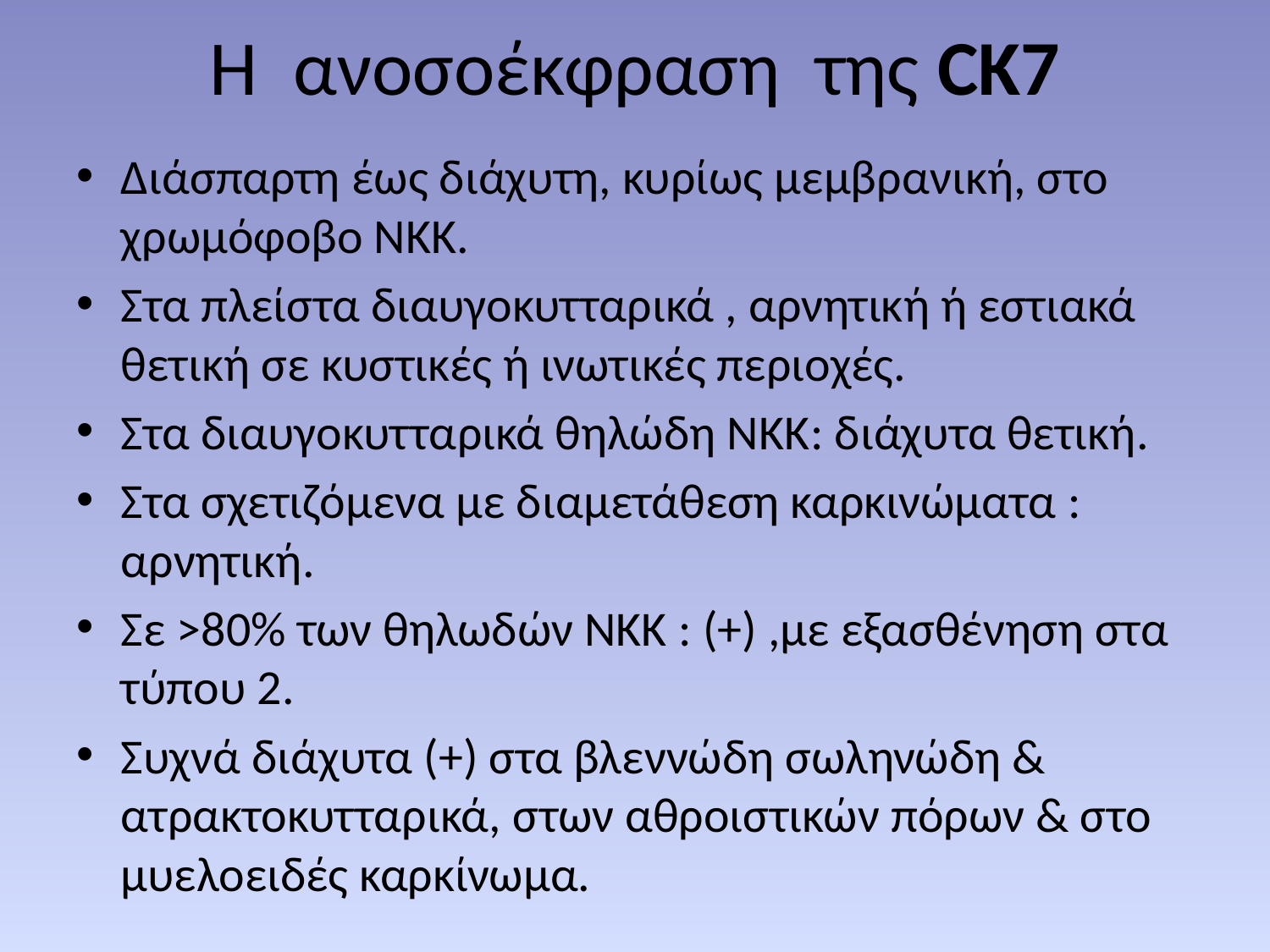

# Η  ανοσοέκφραση  της CK7
Διάσπαρτη έως διάχυτη, κυρίως μεμβρανική, στο χρωμόφοβο ΝΚΚ.
Στα πλείστα διαυγοκυτταρικά , αρνητική ή εστιακά θετική σε κυστικές ή ινωτικές περιοχές.
Στα διαυγοκυτταρικά θηλώδη ΝΚΚ: διάχυτα θετική.
Στα σχετιζόμενα με διαμετάθεση καρκινώματα : αρνητική.
Σε >80% των θηλωδών ΝΚΚ : (+) ,με εξασθένηση στα τύπου 2.
Συχνά διάχυτα (+) στα βλεννώδη σωληνώδη & ατρακτοκυτταρικά, στων αθροιστικών πόρων & στο μυελοειδές καρκίνωμα.